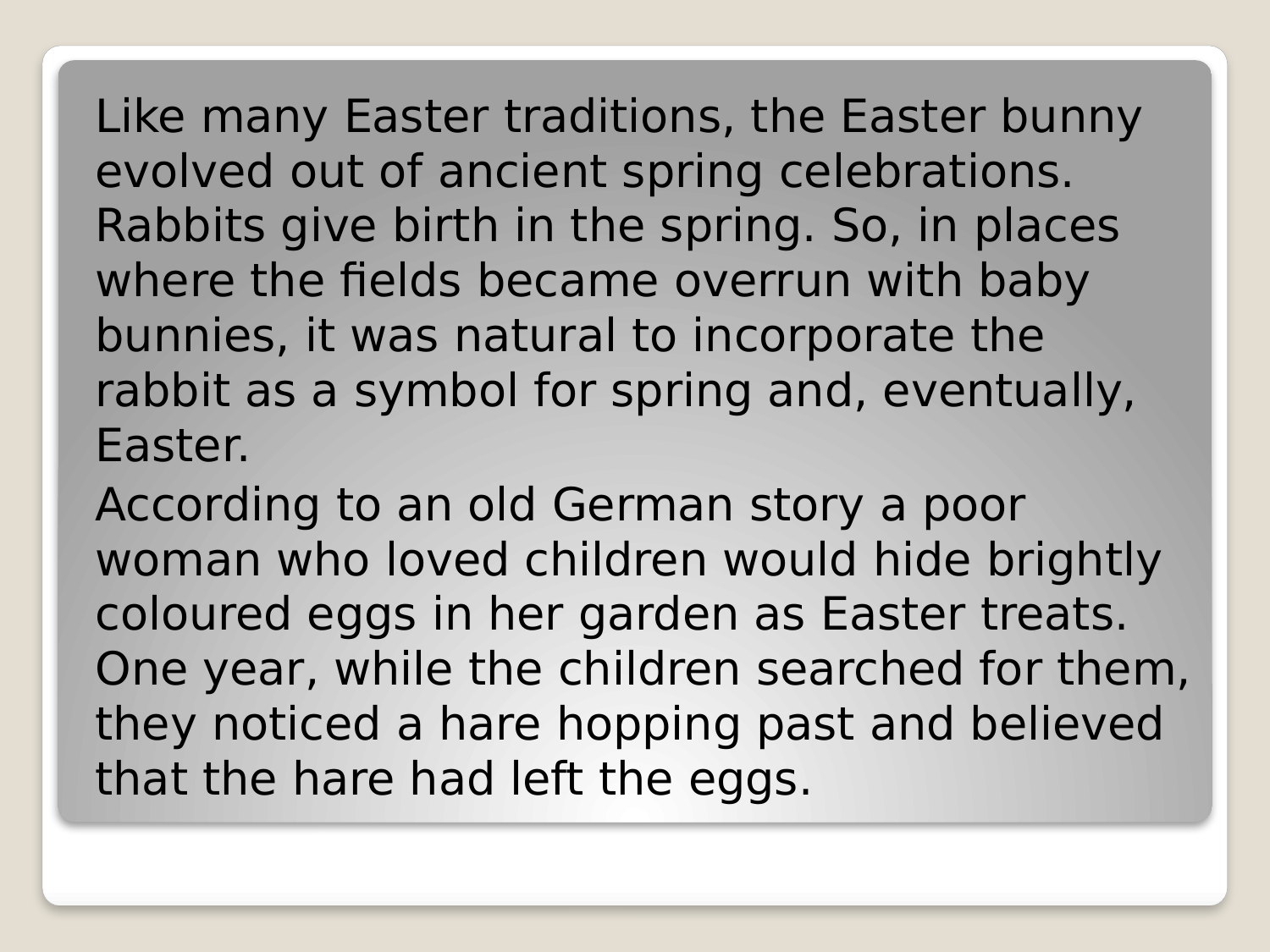

Like many Easter traditions, the Easter bunny evolved out of ancient spring celebrations. Rabbits give birth in the spring. So, in places where the fields became overrun with baby bunnies, it was natural to incorporate the rabbit as a symbol for spring and, eventually, Easter.
According to an old German story a poor woman who loved children would hide brightly coloured eggs in her garden as Easter treats. One year, while the children searched for them, they noticed a hare hopping past and believed that the hare had left the eggs.
#